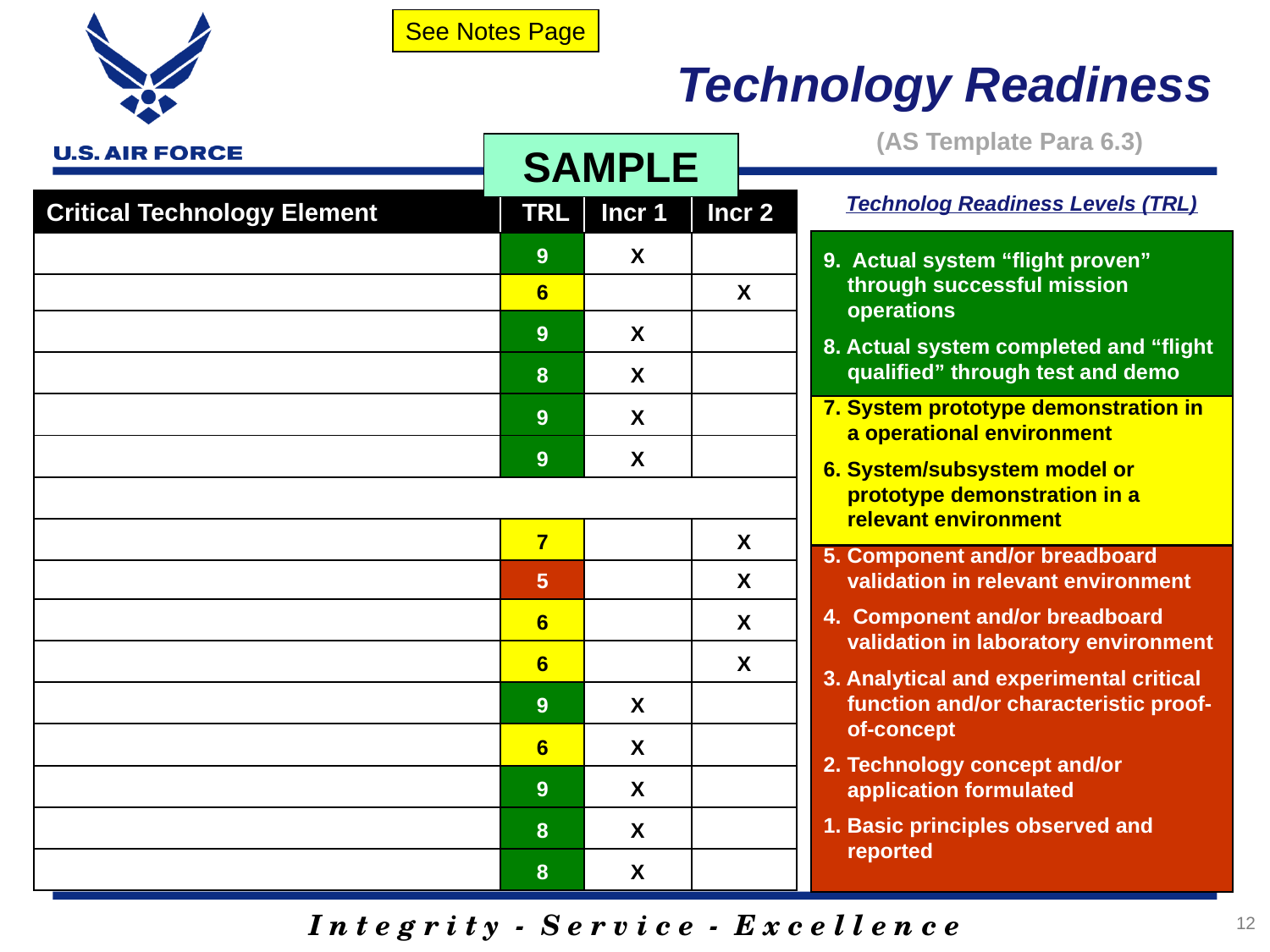

See Notes Page
# Technology Readiness
(AS Template Para 6.3)
SAMPLE

Technolog Readiness Levels (TRL)

9.  Actual system “flight proven” through successful mission operations
8. Actual system completed and “flight qualified” through test and demo
7. System prototype demonstration in a operational environment
6. System/subsystem model or prototype demonstration in a relevant environment
5. Component and/or breadboard validation in relevant environment
4.  Component and/or breadboard validation in laboratory environment
3. Analytical and experimental critical function and/or characteristic proof-of-concept
2. Technology concept and/or application formulated
1. Basic principles observed and reported

| Critical Technology Element | TRL | Incr 1 | Incr 2 |
| --- | --- | --- | --- |
|  | 9 | X |  |
|  | 6 |  | X |
|  | 9 | X |  |
|  | 8 | X |  |
|  | 9 | X |  |
|  | 9 | X |  |
|  |  |  |  |
|  | 7 |  | X |
|  | 5 |  | X |
|  | 6 |  | X |
|  | 6 |  | X |
|  | 9 | X |  |
|  | 6 | X |  |
|  | 9 | X |  |
|  | 8 | X |  |
|  | 8 | X |  |
12